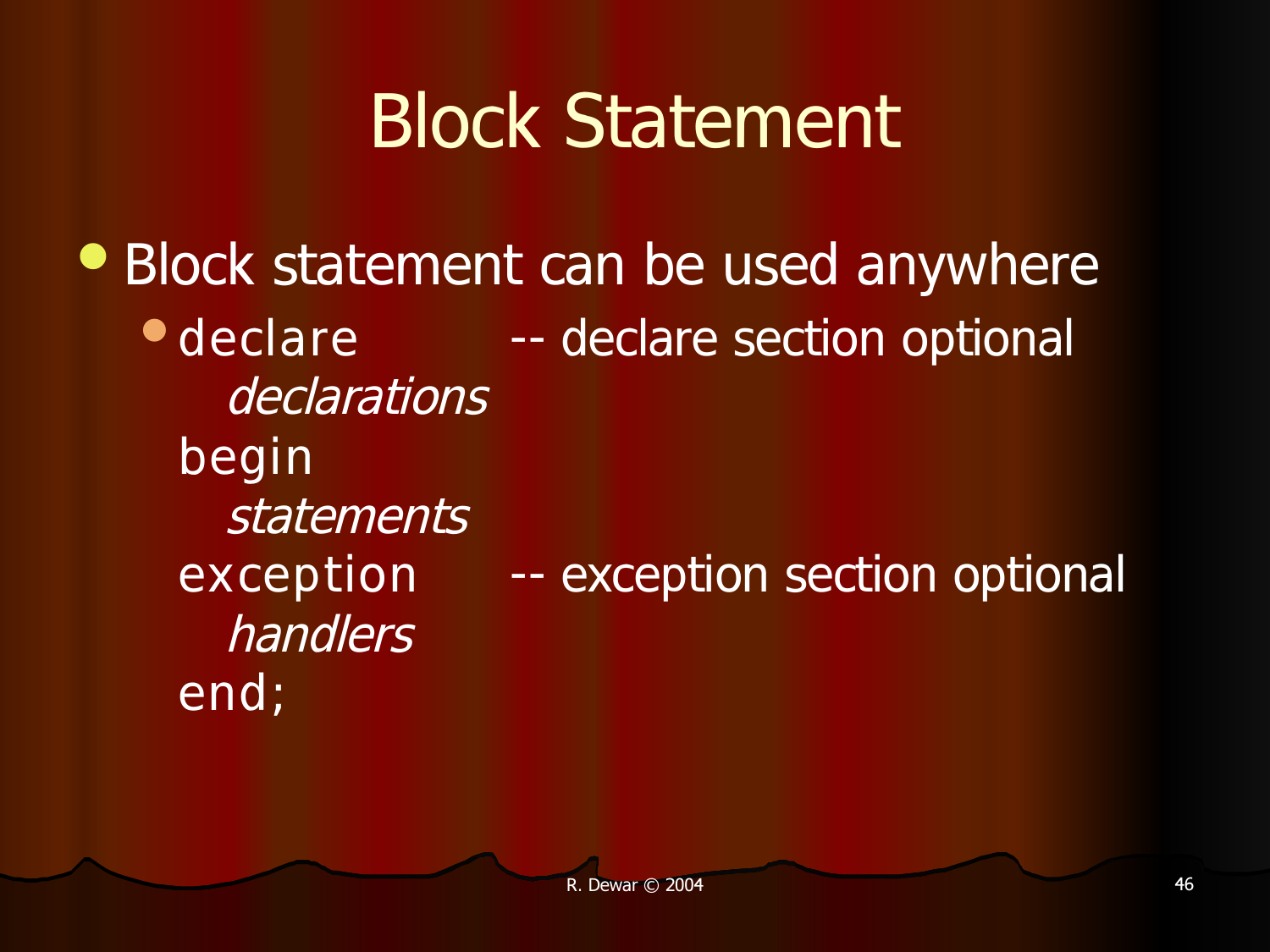

# Block Statement
Block statement can be used anywhere
declare	     -- declare section optional
   declarations
begin
   statements
exception	     -- exception section optional
   handlers
end;
46
R. Dewar © 2004